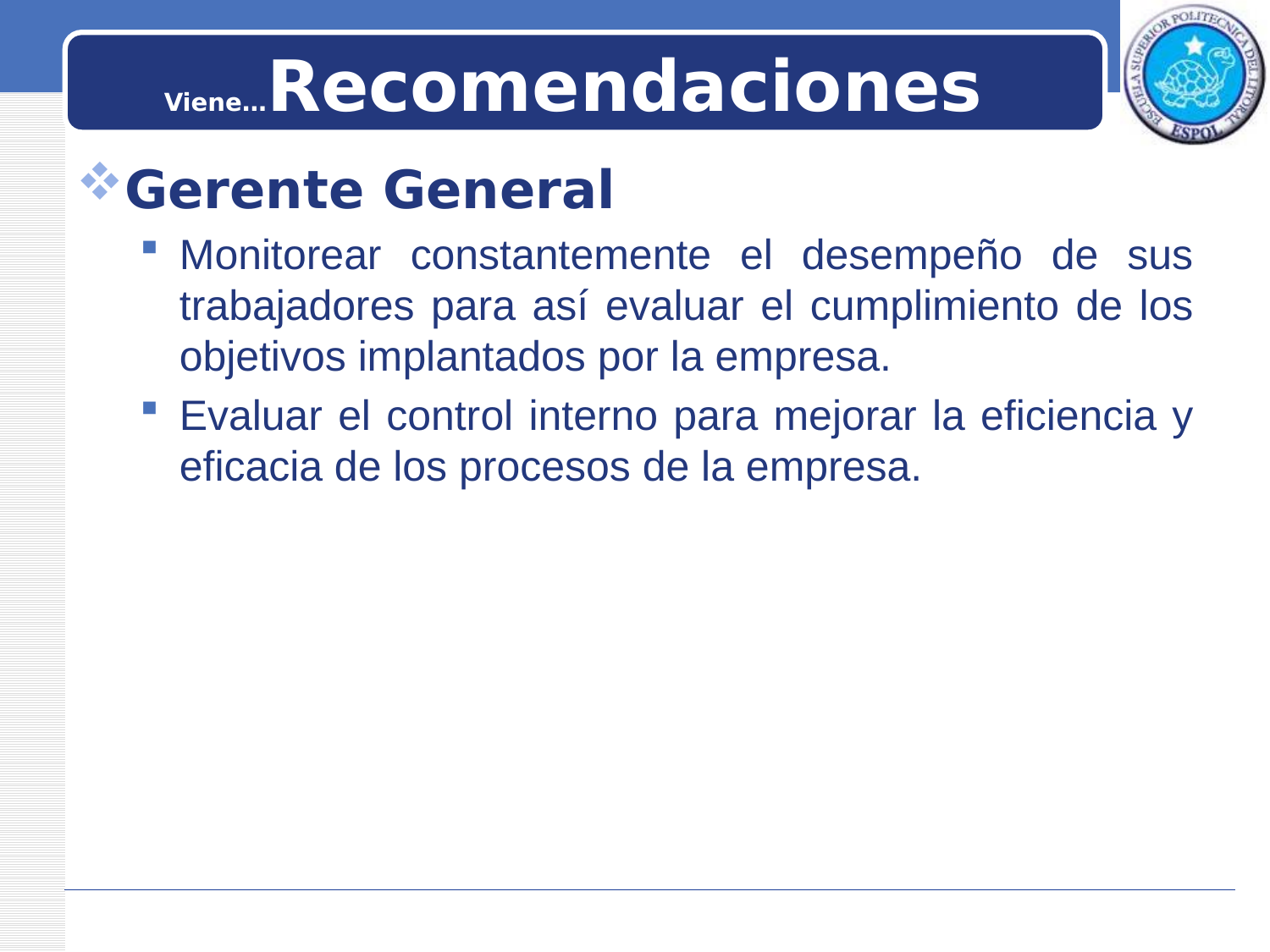

# Viene…Recomendaciones
Gerente General
Monitorear constantemente el desempeño de sus trabajadores para así evaluar el cumplimiento de los objetivos implantados por la empresa.
Evaluar el control interno para mejorar la eficiencia y eficacia de los procesos de la empresa.